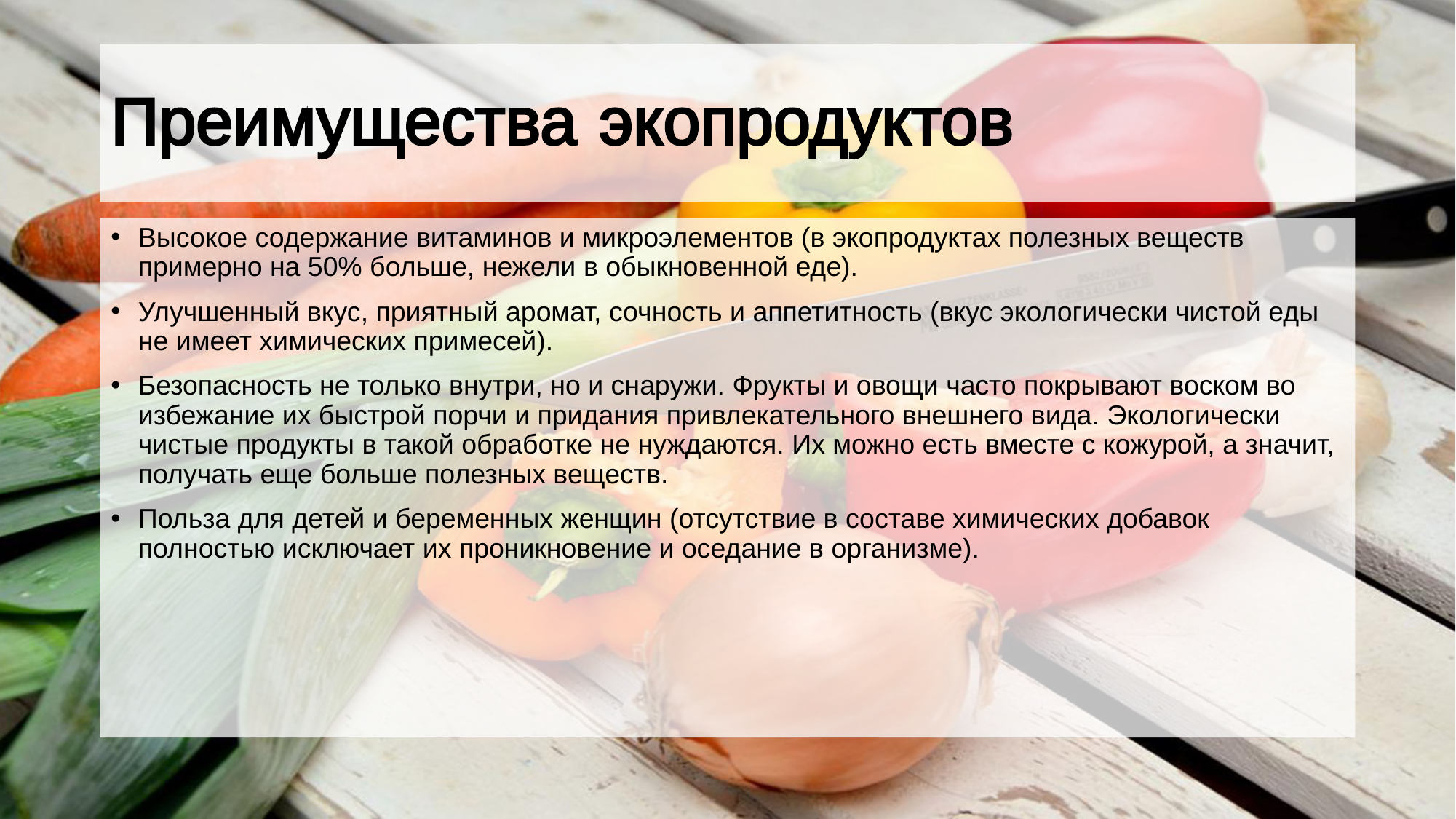

# Преимущества экопродуктов
Высокое содержание витаминов и микроэлементов (в экопродуктах полезных веществ примерно на 50% больше, нежели в обыкновенной еде).
Улучшенный вкус, приятный аромат, сочность и аппетитность (вкус экологически чистой еды не имеет химических примесей).
Безопасность не только внутри, но и снаружи. Фрукты и овощи часто покрывают воском во избежание их быстрой порчи и придания привлекательного внешнего вида. Экологически чистые продукты в такой обработке не нуждаются. Их можно есть вместе с кожурой, а значит, получать еще больше полезных веществ.
Польза для детей и беременных женщин (отсутствие в составе химических добавок полностью исключает их проникновение и оседание в организме).